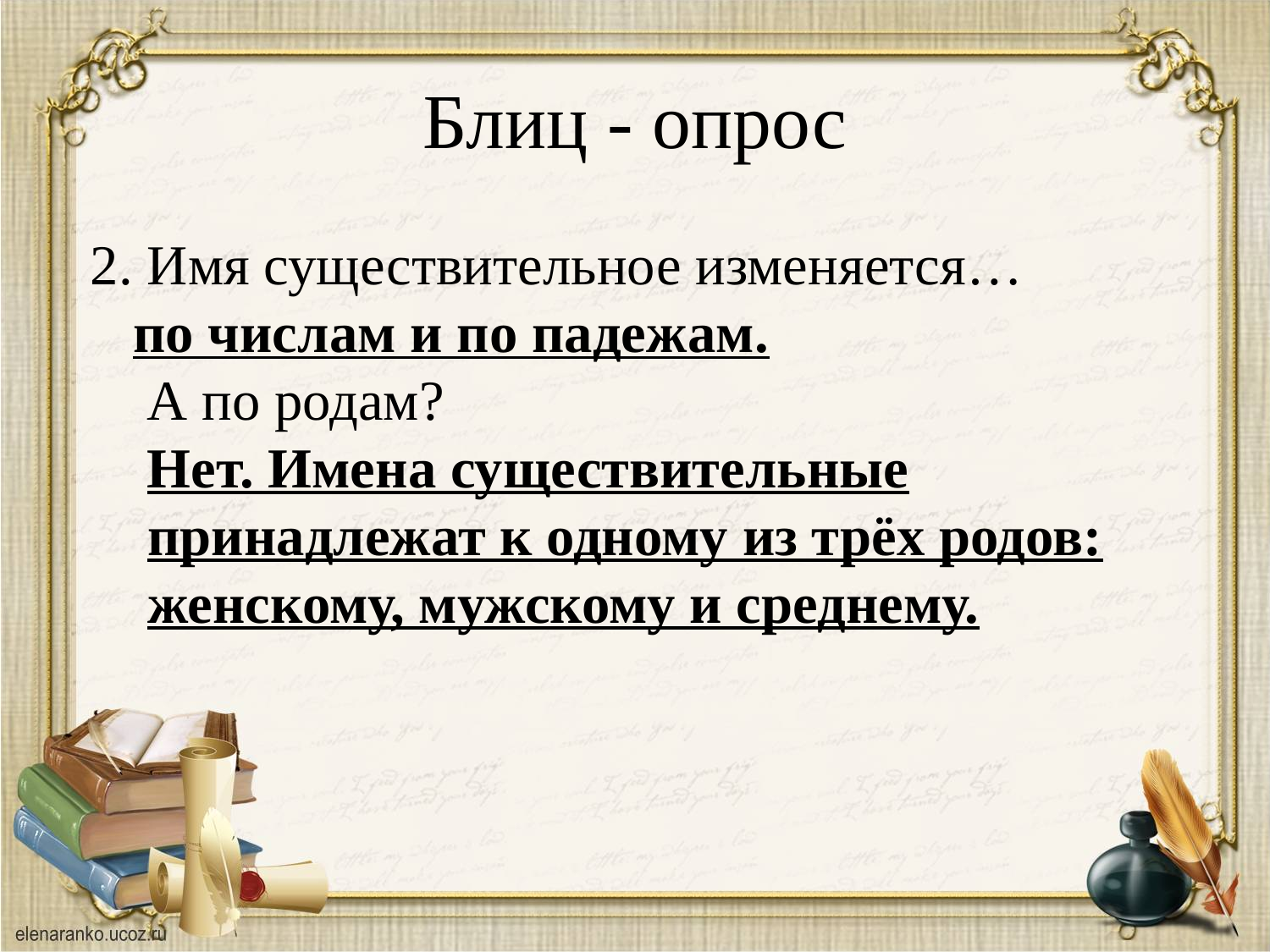

# Блиц - опрос
 2. Имя существительное изменяется…
    по числам и по падежам.
     А по родам?
     Нет. Имена существительные принадлежат к одному из трёх родов: женскому, мужскому и среднему.